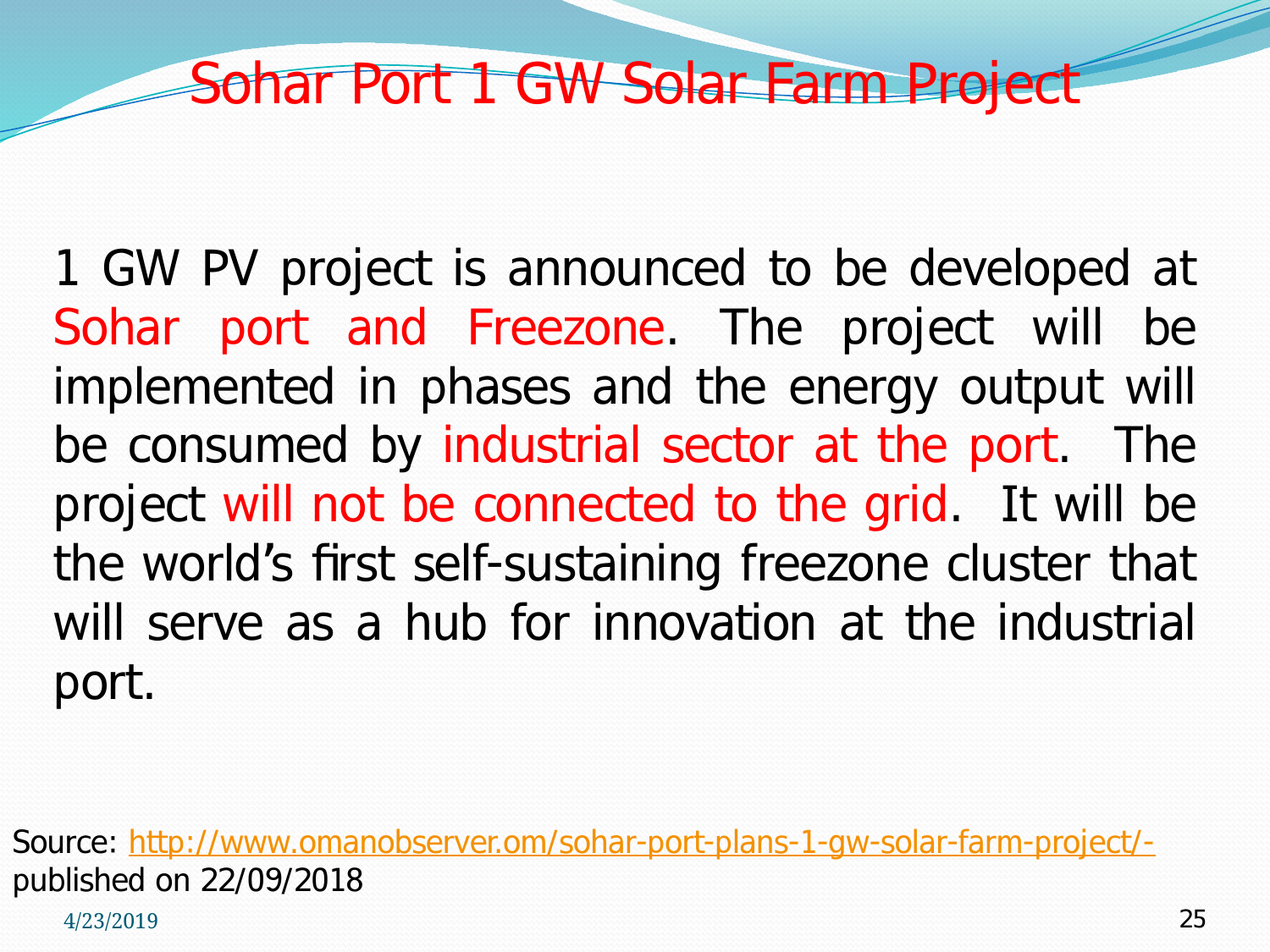

Sohar Port 1 GW Solar Farm Project
1 GW PV project is announced to be developed at Sohar port and Freezone. The project will be implemented in phases and the energy output will be consumed by industrial sector at the port.  The project will not be connected to the grid.  It will be the world’s first self-sustaining freezone cluster that will serve as a hub for innovation at the industrial port.
Source: http://www.omanobserver.om/sohar-port-plans-1-gw-solar-farm-project/- published on 22/09/2018
4/23/2019
25